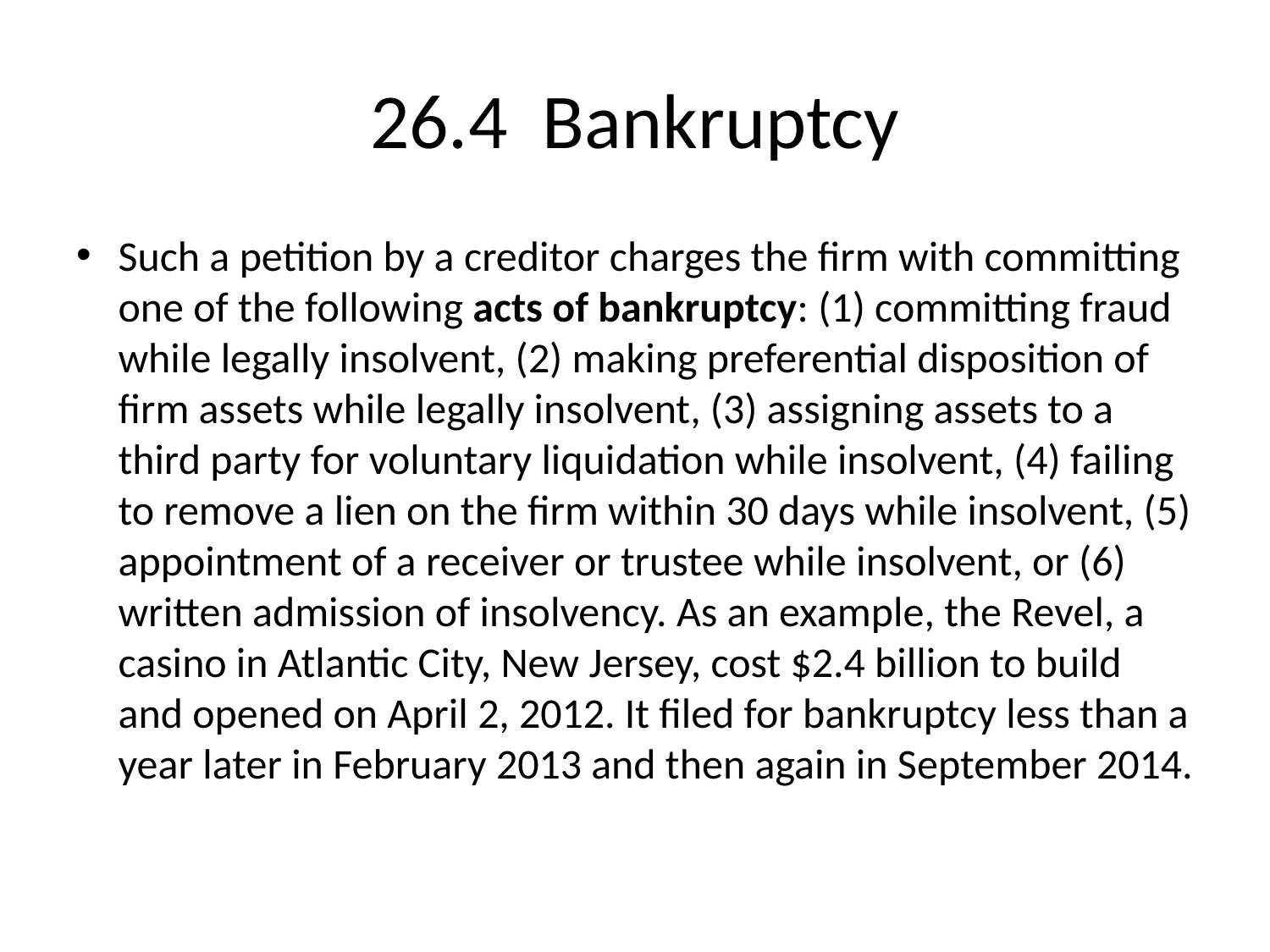

# 26.4  Bankruptcy
Such a petition by a creditor charges the firm with committing one of the following acts of bankruptcy: (1) committing fraud while legally insolvent, (2) making preferential disposition of firm assets while legally insolvent, (3) assigning assets to a third party for voluntary liquidation while insolvent, (4) failing to remove a lien on the firm within 30 days while insolvent, (5) appointment of a receiver or trustee while insolvent, or (6) written admission of insolvency. As an example, the Revel, a casino in Atlantic City, New Jersey, cost $2.4 billion to build and opened on April 2, 2012. It filed for bankruptcy less than a year later in February 2013 and then again in September 2014.